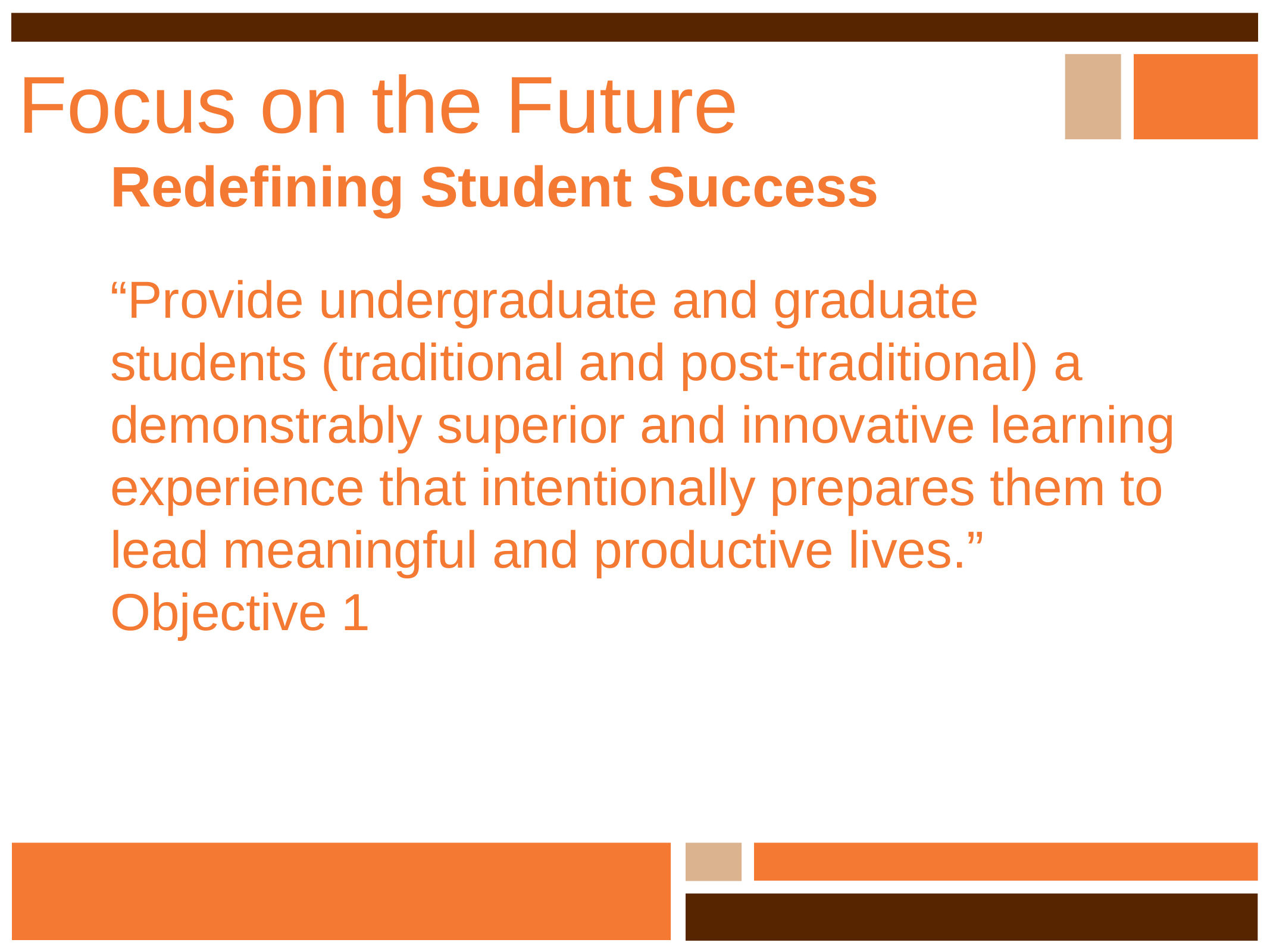

# Focus on the Future
Redefining Student Success

“Provide undergraduate and graduate students (traditional and post-traditional) a demonstrably superior and innovative learning experience that intentionally prepares them to lead meaningful and productive lives.” Objective 1